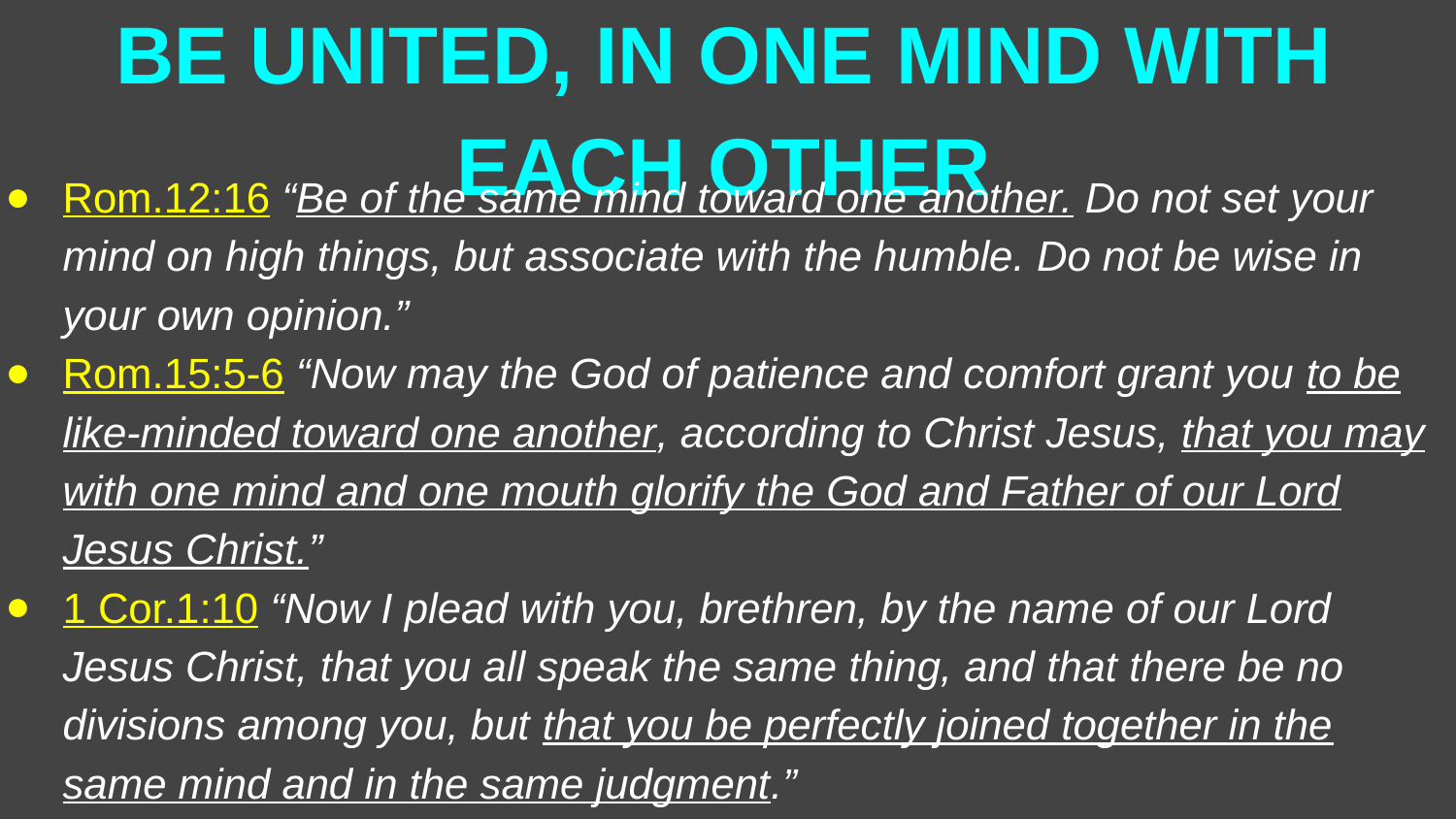

# BE UNITED, IN ONE MIND WITH EACH OTHER

Rom.12:16 “Be of the same mind toward one another. Do not set your mind on high things, but associate with the humble. Do not be wise in your own opinion.”
Rom.15:5-6 “Now may the God of patience and comfort grant you to be like-minded toward one another, according to Christ Jesus, that you may with one mind and one mouth glorify the God and Father of our Lord Jesus Christ.”
1 Cor.1:10 “Now I plead with you, brethren, by the name of our Lord Jesus Christ, that you all speak the same thing, and that there be no divisions among you, but that you be perfectly joined together in the same mind and in the same judgment.”